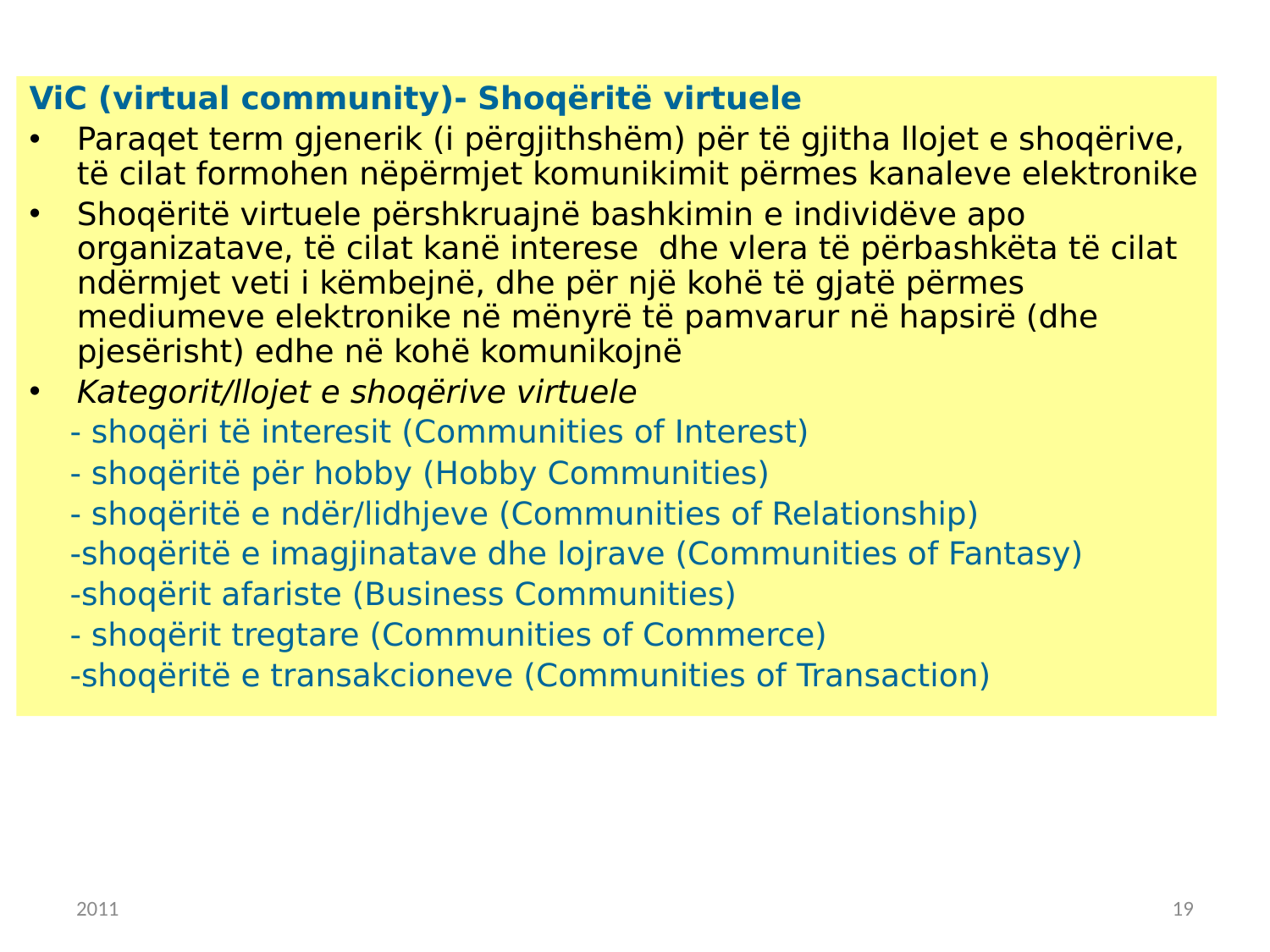

ViC (virtual community)- Shoqëritë virtuele
Paraqet term gjenerik (i përgjithshëm) për të gjitha llojet e shoqërive, të cilat formohen nëpërmjet komunikimit përmes kanaleve elektronike
Shoqëritë virtuele përshkruajnë bashkimin e individëve apo organizatave, të cilat kanë interese  dhe vlera të përbashkëta të cilat ndërmjet veti i këmbejnë, dhe për një kohë të gjatë përmes mediumeve elektronike në mënyrë të pamvarur në hapsirë (dhe pjesërisht) edhe në kohë komunikojnë
Kategorit/llojet e shoqërive virtuele
    - shoqëri të interesit (Communities of Interest)
    - shoqëritë për hobby (Hobby Communities)
    - shoqëritë e ndër/lidhjeve (Communities of Relationship)
    -shoqëritë e imagjinatave dhe lojrave (Communities of Fantasy)
    -shoqërit afariste (Business Communities)
    - shoqërit tregtare (Communities of Commerce)
    -shoqëritë e transakcioneve (Communities of Transaction)

2011
19